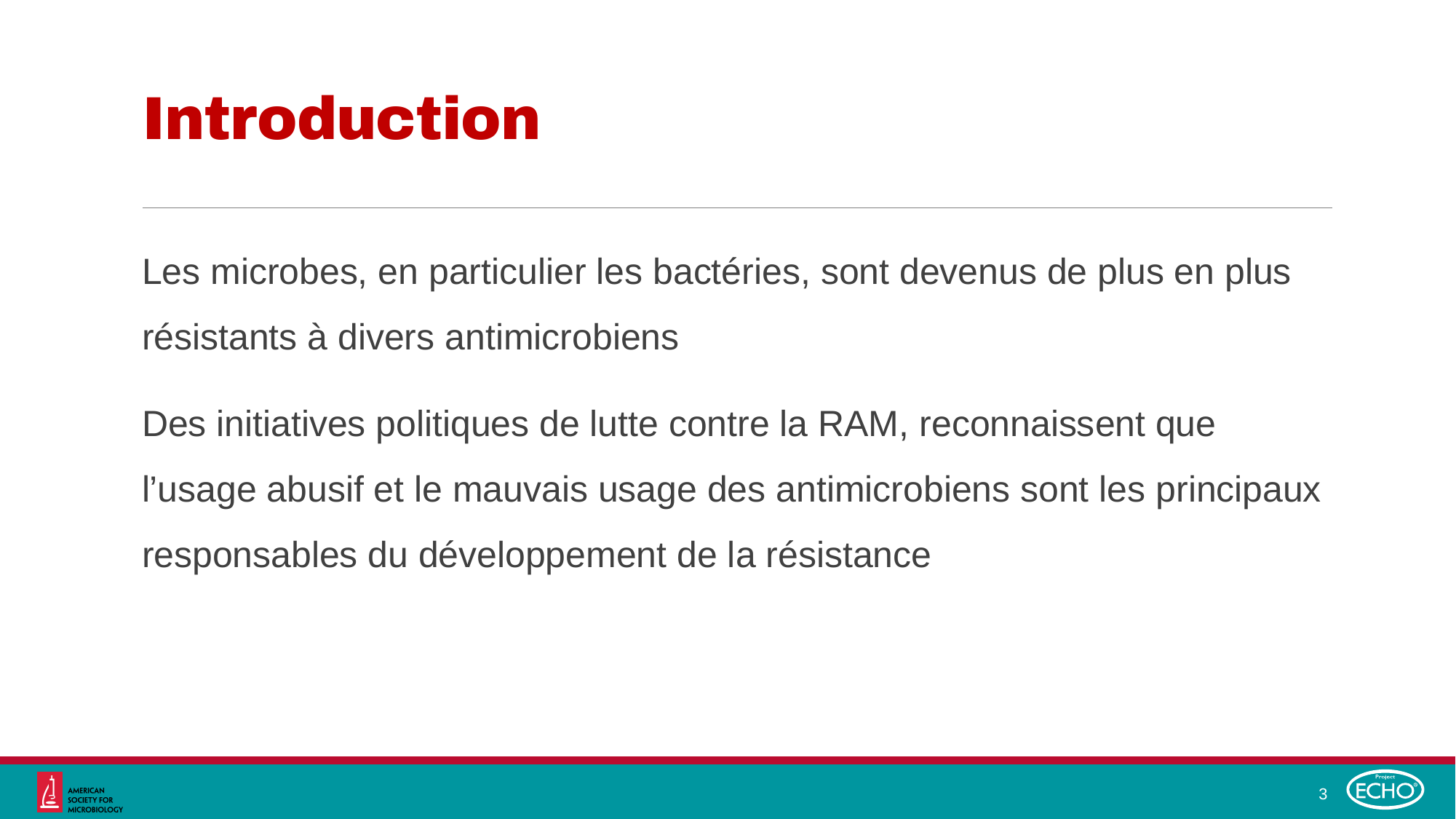

# Introduction
Les microbes, en particulier les bactéries, sont devenus de plus en plus résistants à divers antimicrobiens
Des initiatives politiques de lutte contre la RAM, reconnaissent que l’usage abusif et le mauvais usage des antimicrobiens sont les principaux responsables du développement de la résistance
3